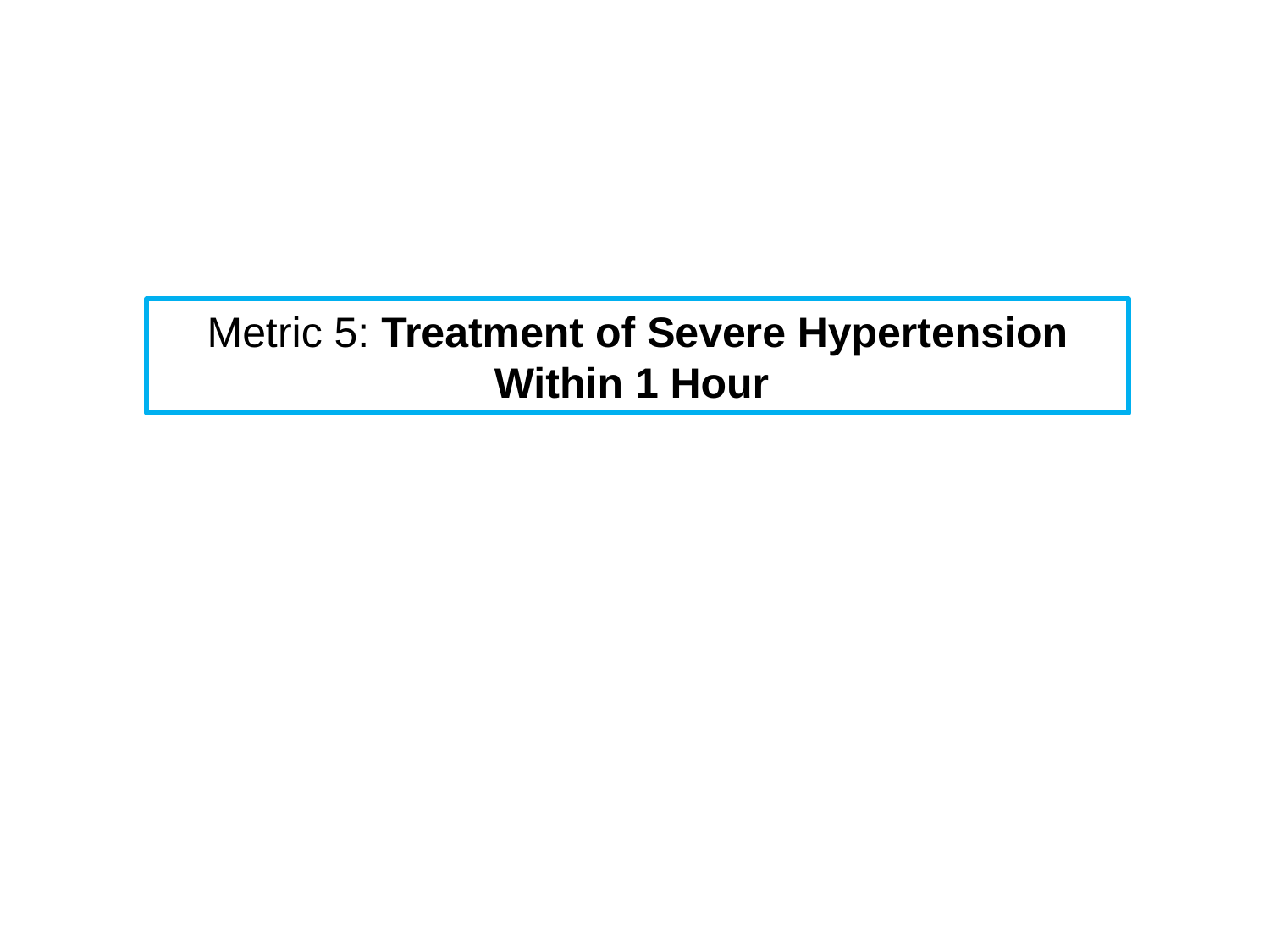

Metric 5: Treatment of Severe Hypertension Within 1 Hour